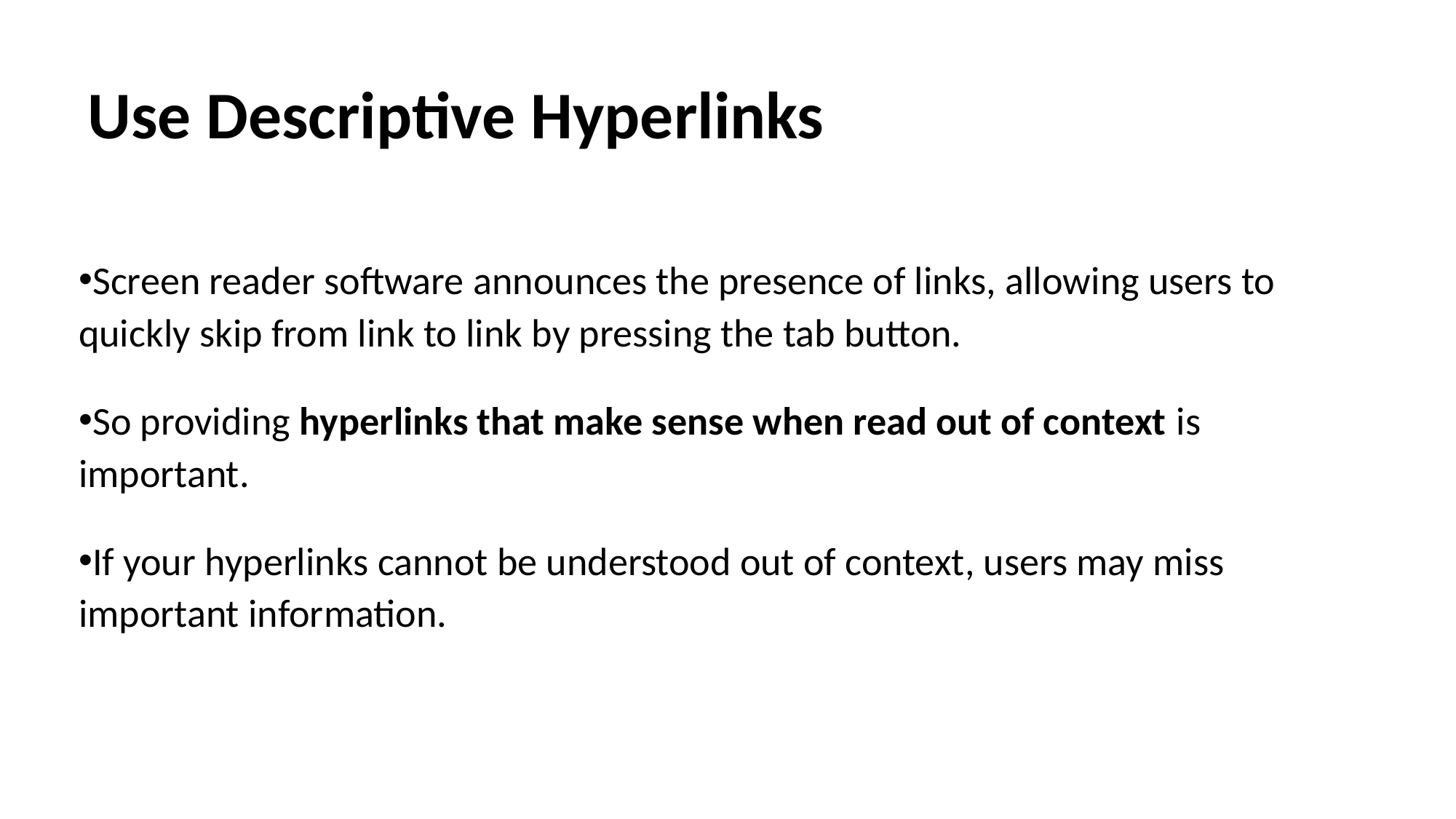

# Use Descriptive Hyperlinks
Screen reader software announces the presence of links, allowing users to quickly skip from link to link by pressing the tab button.
So providing hyperlinks that make sense when read out of context is important.
If your hyperlinks cannot be understood out of context, users may miss important information.